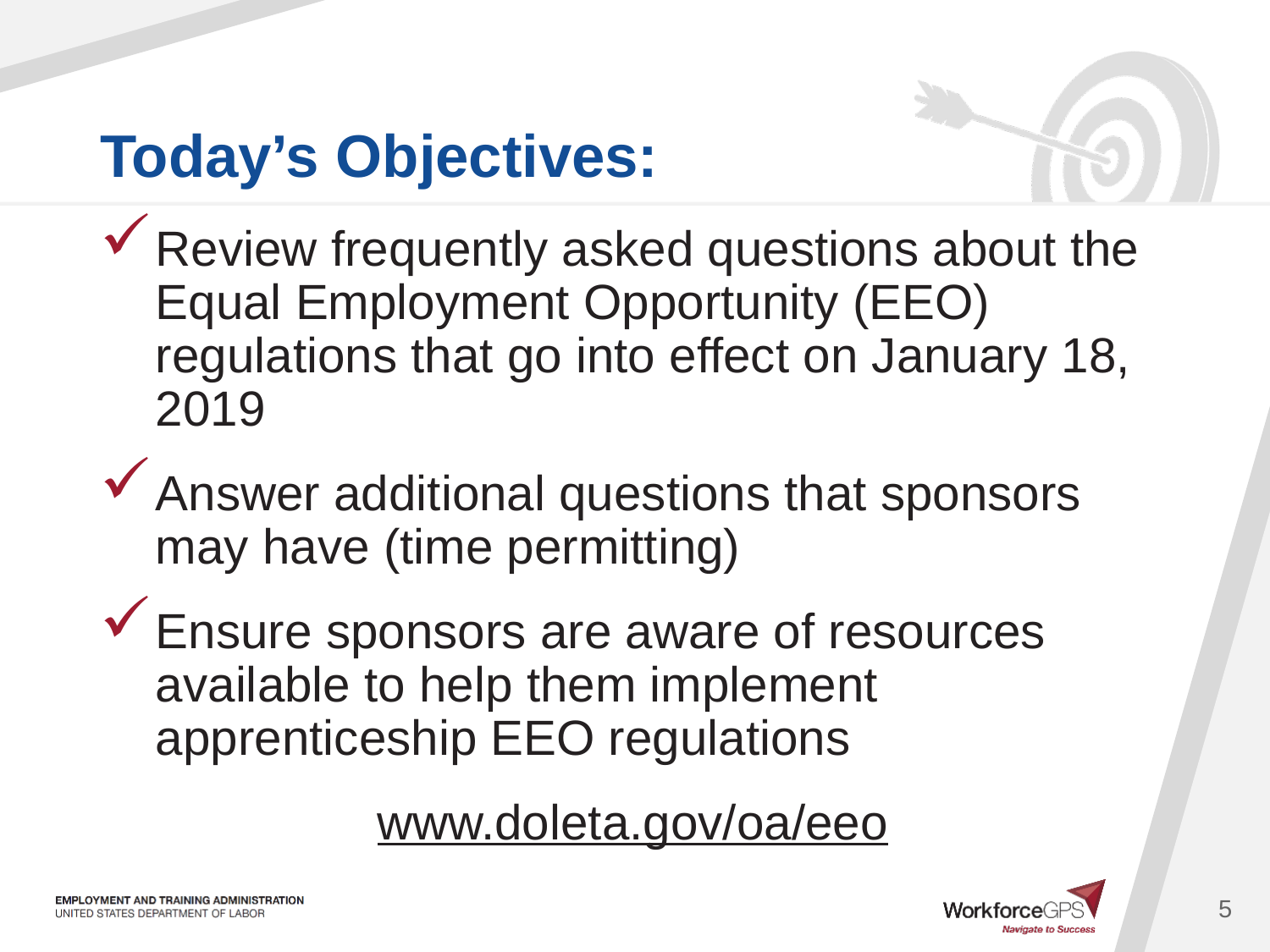

Review frequently asked questions about the Equal Employment Opportunity (EEO) regulations that go into effect on January 18, 2019
Answer additional questions that sponsors may have (time permitting)
Ensure sponsors are aware of resources available to help them implement  apprenticeship EEO regulations
www.doleta.gov/oa/eeo
5